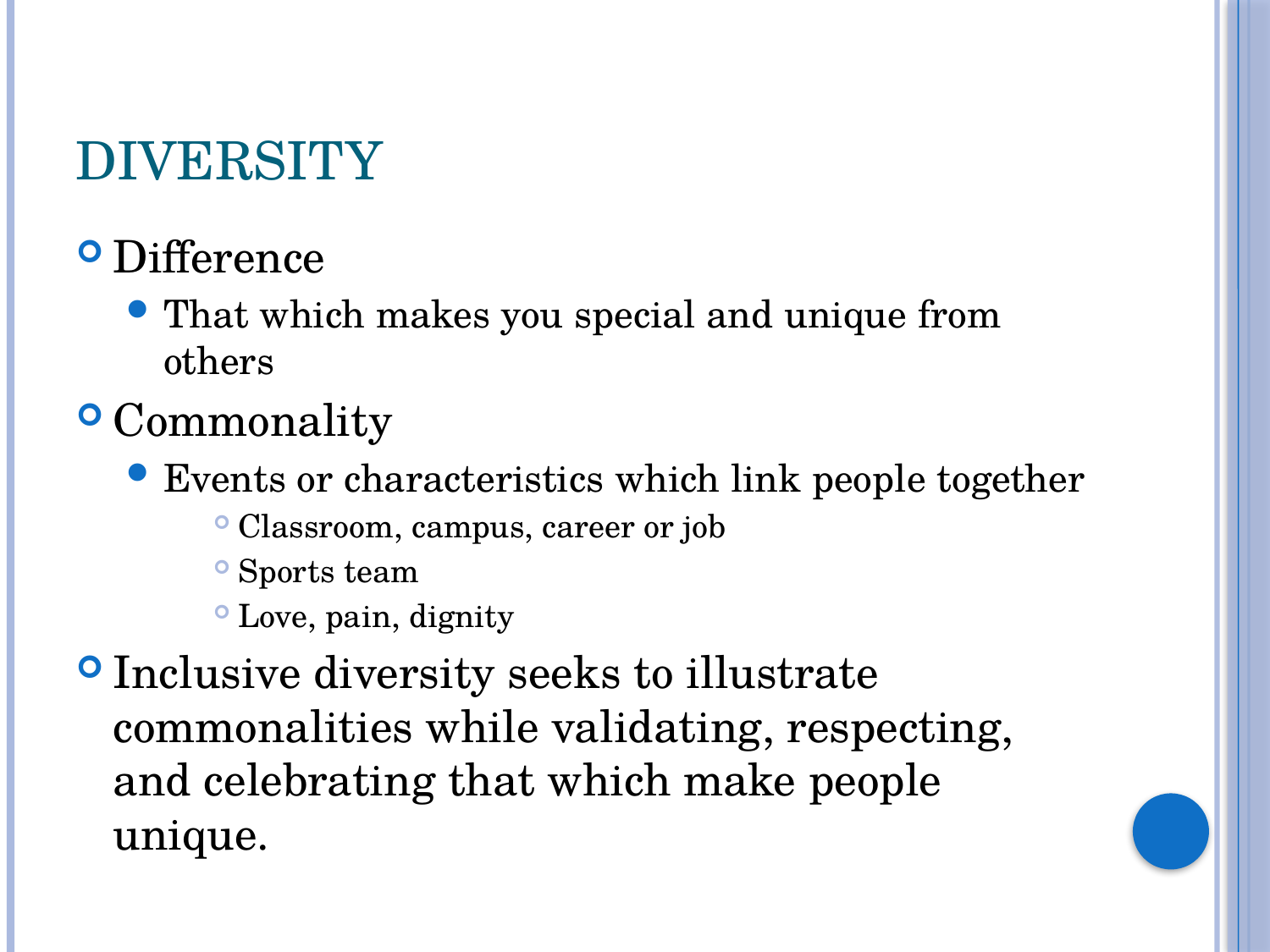

# Diversity
Difference
That which makes you special and unique from others
Commonality
Events or characteristics which link people together
Classroom, campus, career or job
Sports team
Love, pain, dignity
Inclusive diversity seeks to illustrate commonalities while validating, respecting, and celebrating that which make people unique.